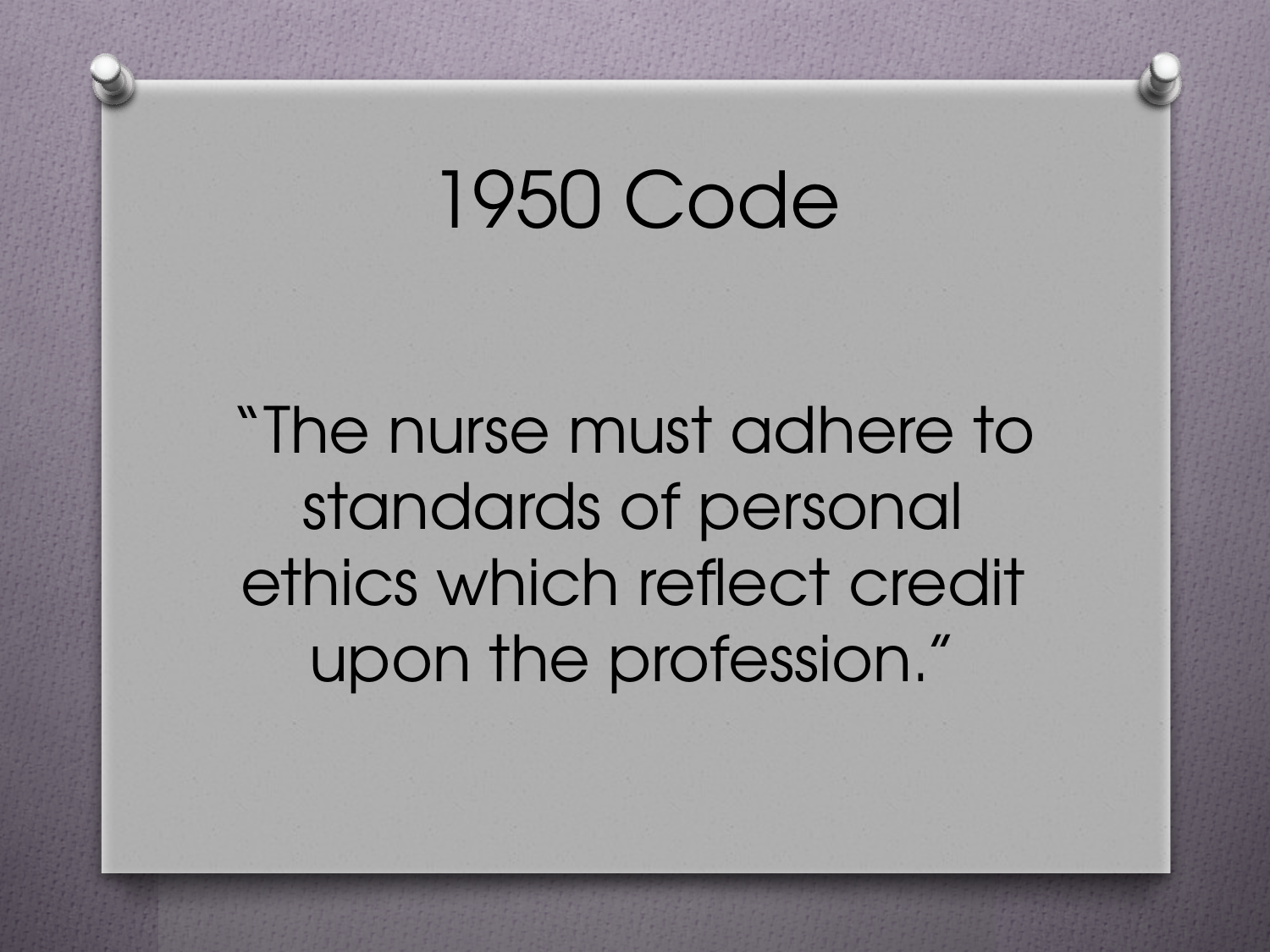

# 1950 Code

“The nurse must adhere to standards of personal ethics which reflect credit upon the profession.”